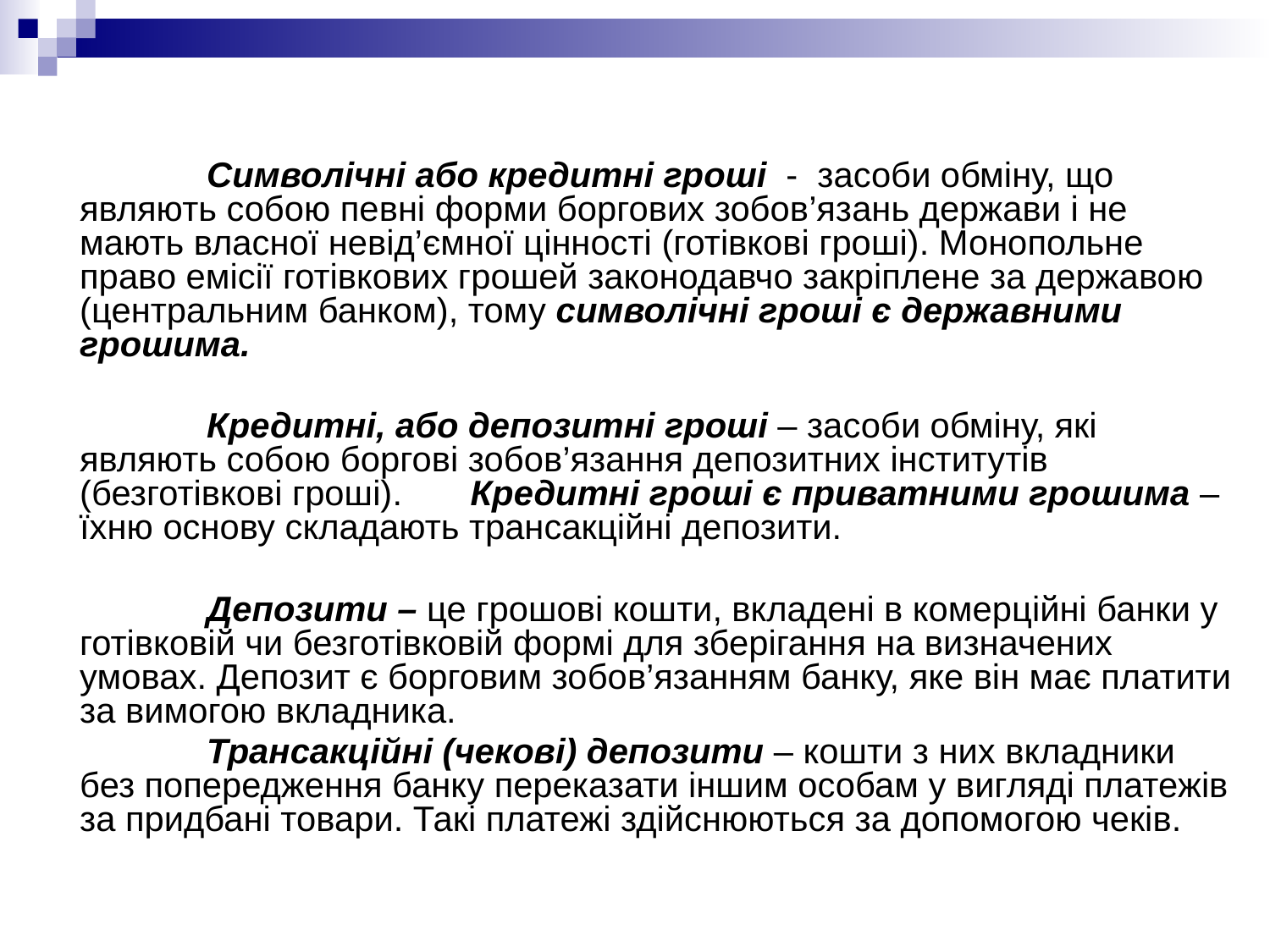

#
		Символічні або кредитні гроші  -  засоби обміну, що являють собою певні форми боргових зобов’язань держави і не мають власної невід’ємної цінності (готівкові гроші). Монопольне право емісії готівкових грошей законодавчо закріплене за державою (центральним банком), тому символічні гроші є державними грошима.

		Кредитні, або депозитні гроші – засоби обміну, які являють собою боргові зобов’язання депозитних інститутів (безготівкові гроші). 	 Кредитні гроші є приватними грошима – їхню основу складають трансакційні депозити.

		Депозити – це грошові кошти, вкладені в комерційні банки у готівковій чи безготівковій формі для зберігання на визначених умовах. Депозит є борговим зобов’язанням банку, яке він має платити за вимогою вкладника.
		Трансакційні (чекові) депозити – кошти з них вкладники без попередження банку переказати іншим особам у вигляді платежів за придбані товари. Такі платежі здійснюються за допомогою чеків.